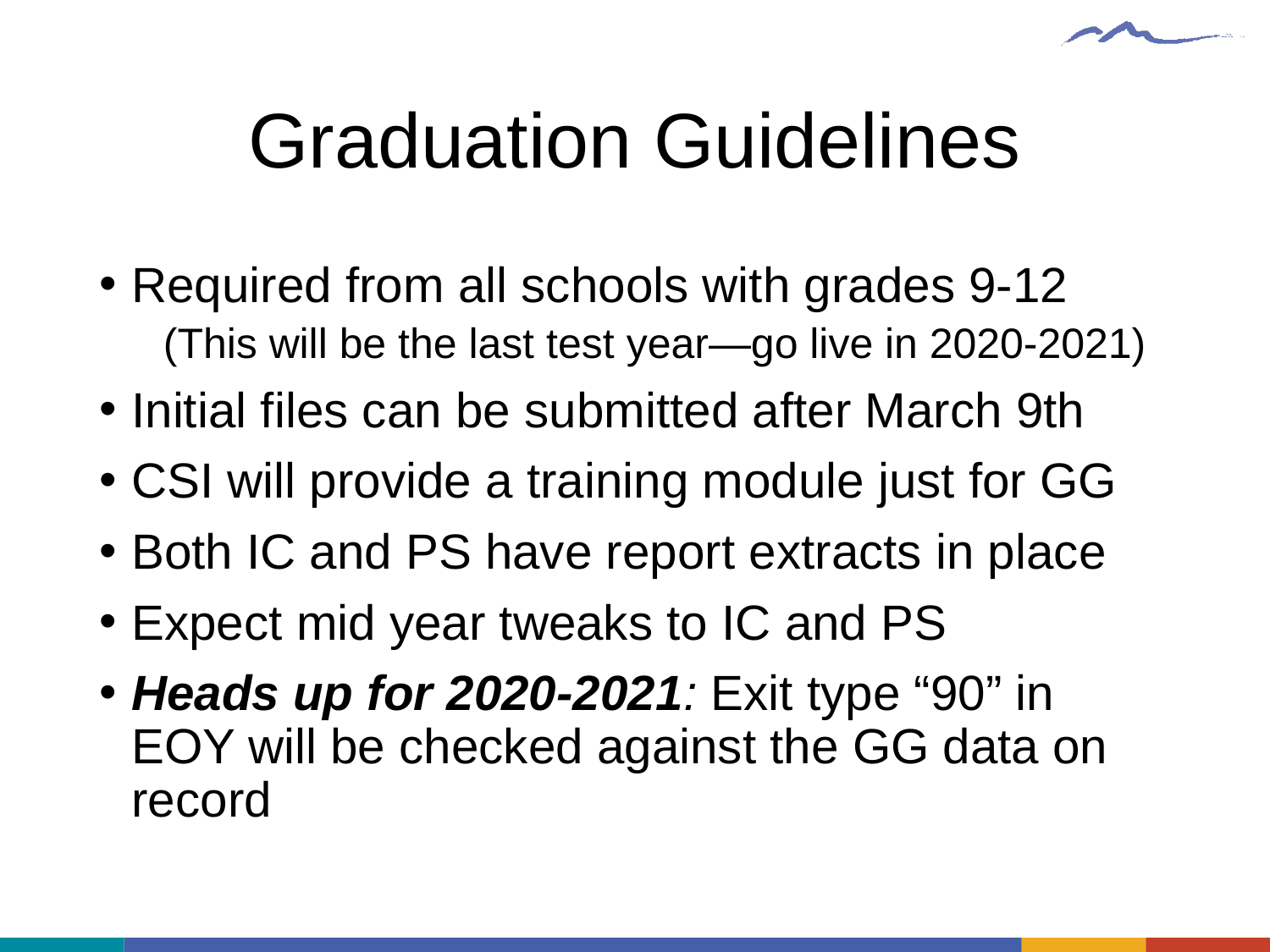

# Graduation Guidelines
Required from all schools with grades 9-12
(This will be the last test year—go live in 2020-2021)
Initial files can be submitted after March 9th
CSI will provide a training module just for GG
Both IC and PS have report extracts in place
Expect mid year tweaks to IC and PS
Heads up for 2020-2021: Exit type “90” in EOY will be checked against the GG data on record